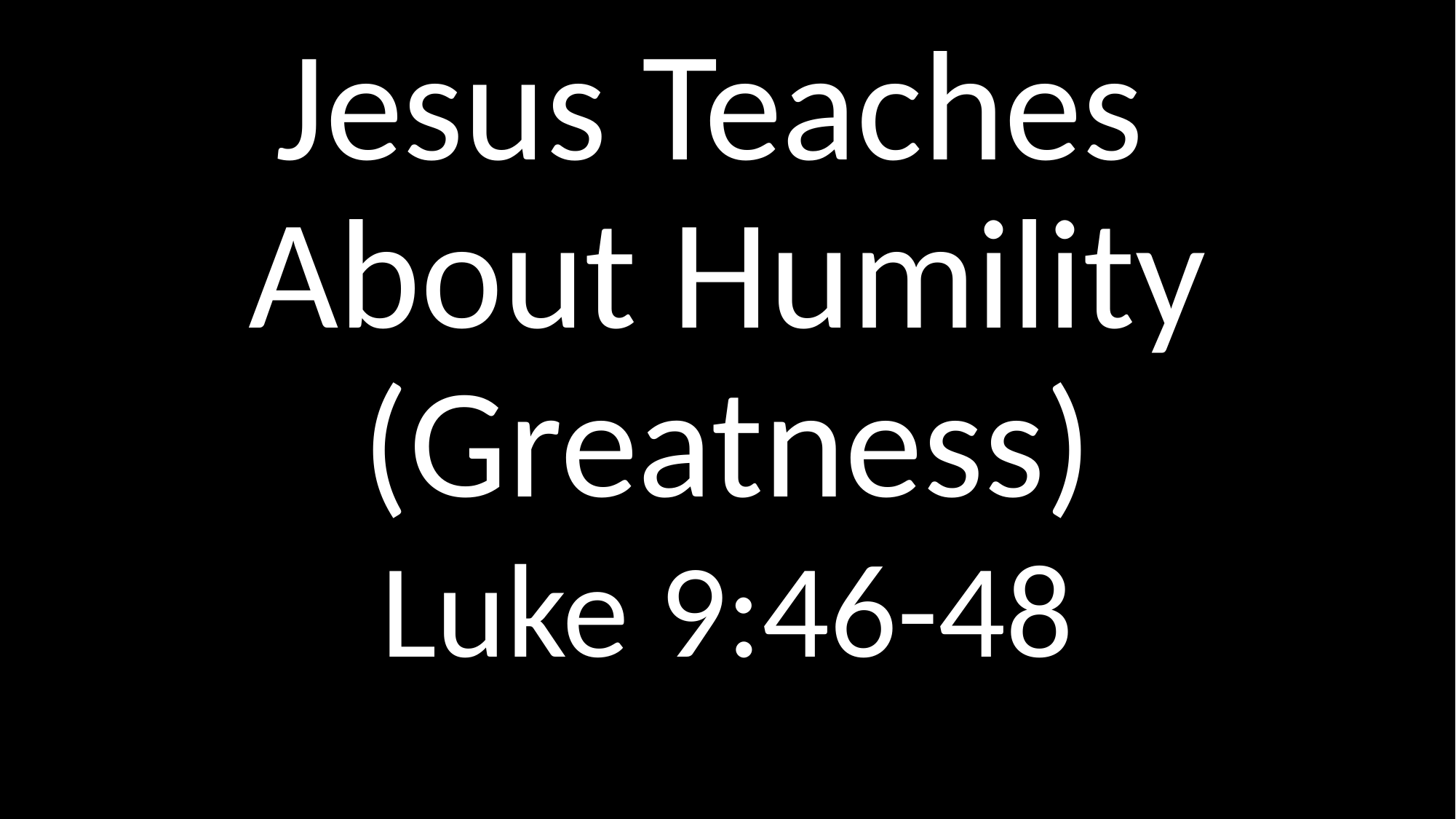

# Jesus Teaches About Humility (Greatness)
Luke 9:46-48